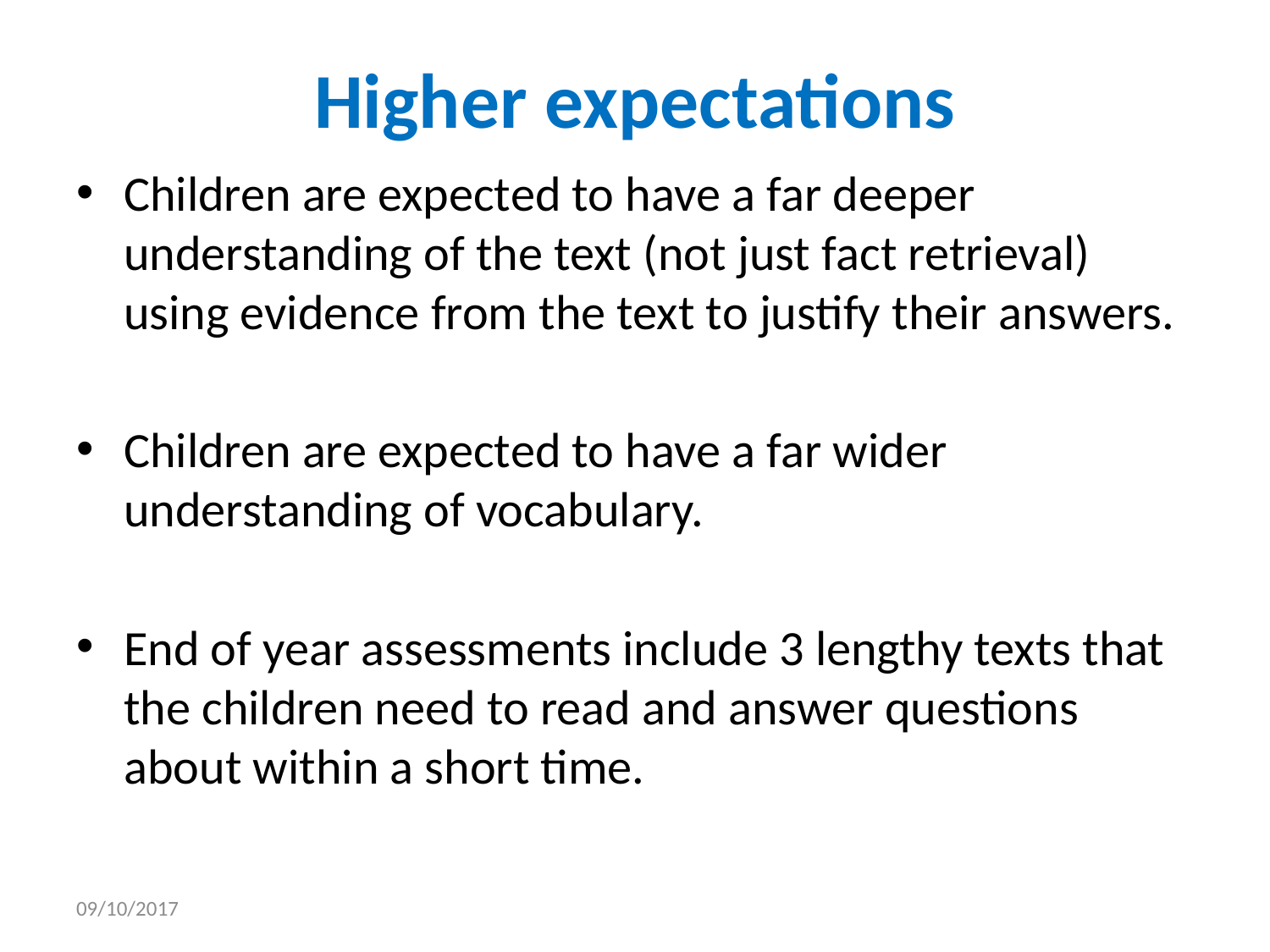

# Higher expectations
Children are expected to have a far deeper understanding of the text (not just fact retrieval) using evidence from the text to justify their answers.

Children are expected to have a far wider understanding of vocabulary.

End of year assessments include 3 lengthy texts that the children need to read and answer questions about within a short time.

09/10/2017